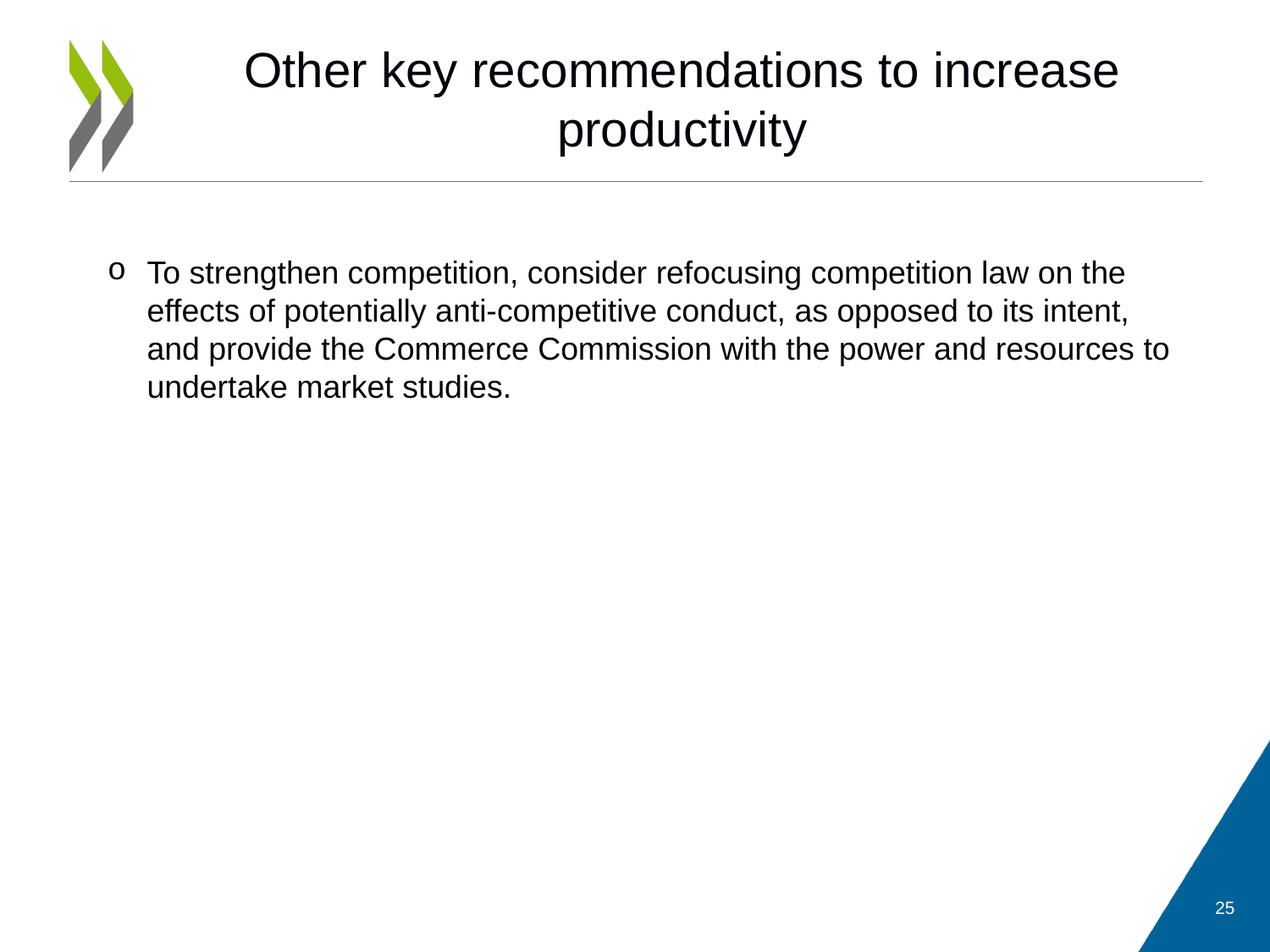

# Other key recommendations to increase productivity
To strengthen competition, consider refocusing competition law on the effects of potentially anti-competitive conduct, as opposed to its intent, and provide the Commerce Commission with the power and resources to undertake market studies.

25